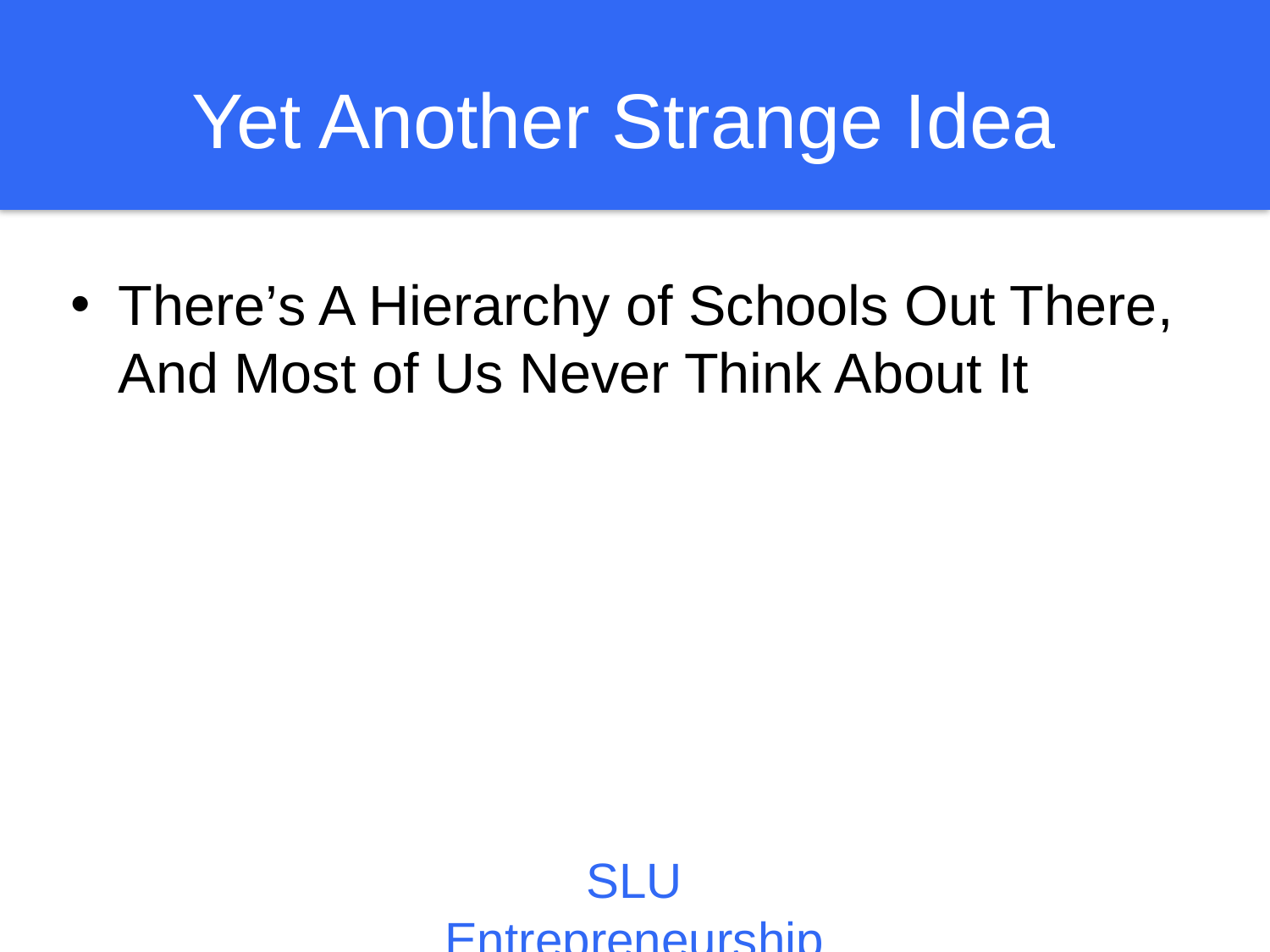

# Yet Another Strange Idea
There’s A Hierarchy of Schools Out There, And Most of Us Never Think About It